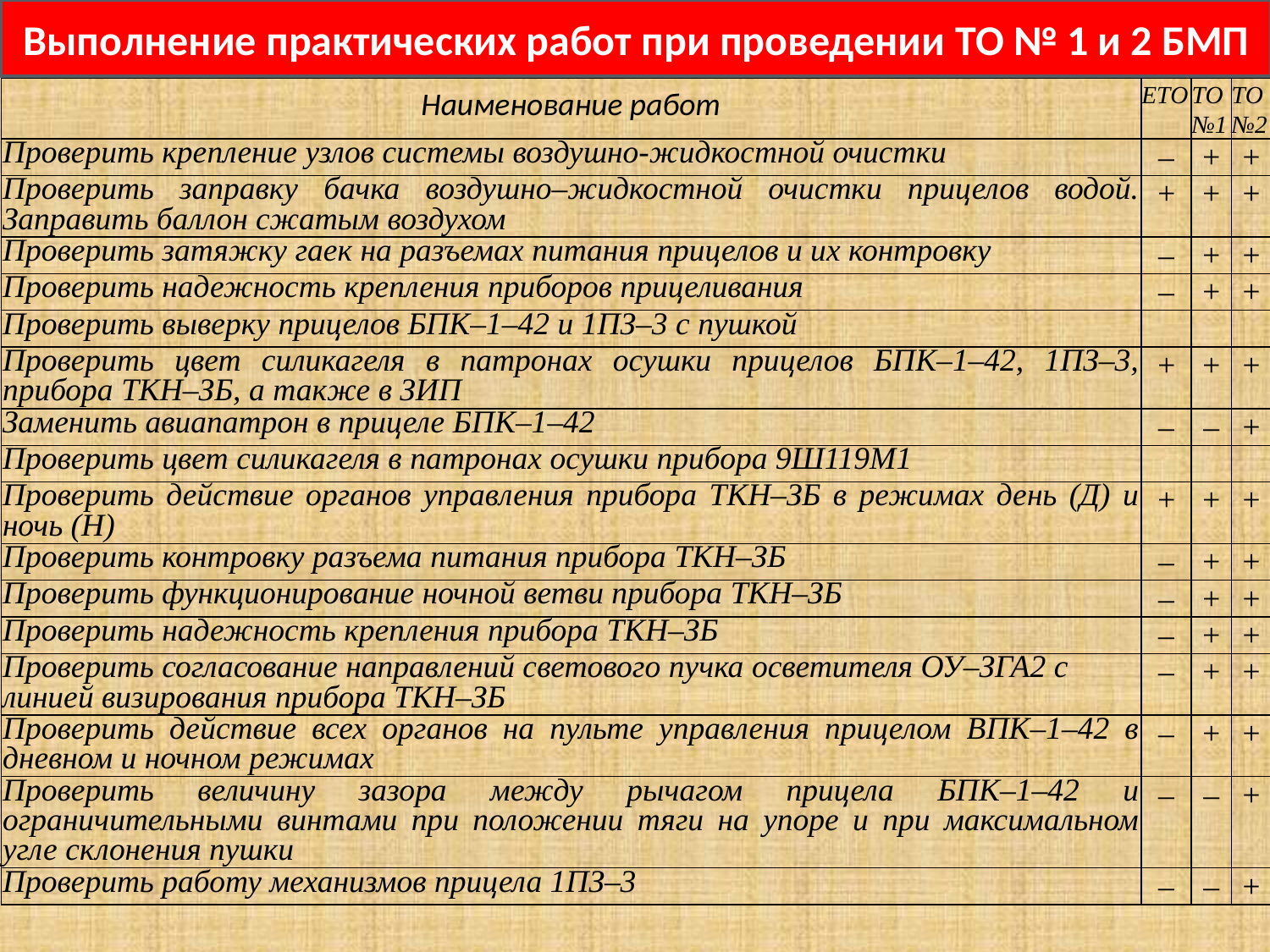

Выполнение практических работ при проведении ТО № 1 и 2 БМП
| Наименование работ | ЕТО | ТО №1 | ТО №2 |
| --- | --- | --- | --- |
| Проверить крепление узлов системы воздушно-жидкостной очистки | – | + | + |
| Проверить заправку бачка воздушно–жидкостной очистки прицелов водой. Заправить баллон сжатым воздухом | + | + | + |
| Проверить затяжку гаек на разъемах питания прицелов и их контровку | – | + | + |
| Проверить надежность крепления приборов прицеливания | – | + | + |
| Проверить выверку прицелов БПК–1–42 и 1ПЗ–3 с пушкой |  |  |  |
| Проверить цвет силикагеля в патронах осушки прицелов БПК–1–42, 1ПЗ–3, прибора ТКН–ЗБ, а также в ЗИП | + | + | + |
| Заменить авиапатрон в прицеле БПК–1–42 | – | – | + |
| Проверить цвет силикагеля в патронах осушки прибора 9Ш119М1 |  |  |  |
| Проверить действие органов управления прибора ТКН–ЗБ в режимах день (Д) и ночь (Н) | + | + | + |
| Проверить контровку разъема питания прибора ТКН–ЗБ | – | + | + |
| Проверить функционирование ночной ветви прибора ТКН–ЗБ | – | + | + |
| Проверить надежность крепления прибора ТКН–ЗБ | – | + | + |
| Проверить согласование направлений светового пучка осветителя ОУ–ЗГА2 с линией визирования прибора ТКН–ЗБ | – | + | + |
| Проверить действие всех органов на пульте управления прицелом ВПК–1–42 в дневном и ночном режимах | – | + | + |
| Проверить величину зазора между рычагом прицела БПК–1–42 и ограничительными винтами при положении тяги на упоре и при максимальном угле склонения пушки | – | – | + |
| Проверить работу механизмов прицела 1ПЗ–3 | – | – | + |